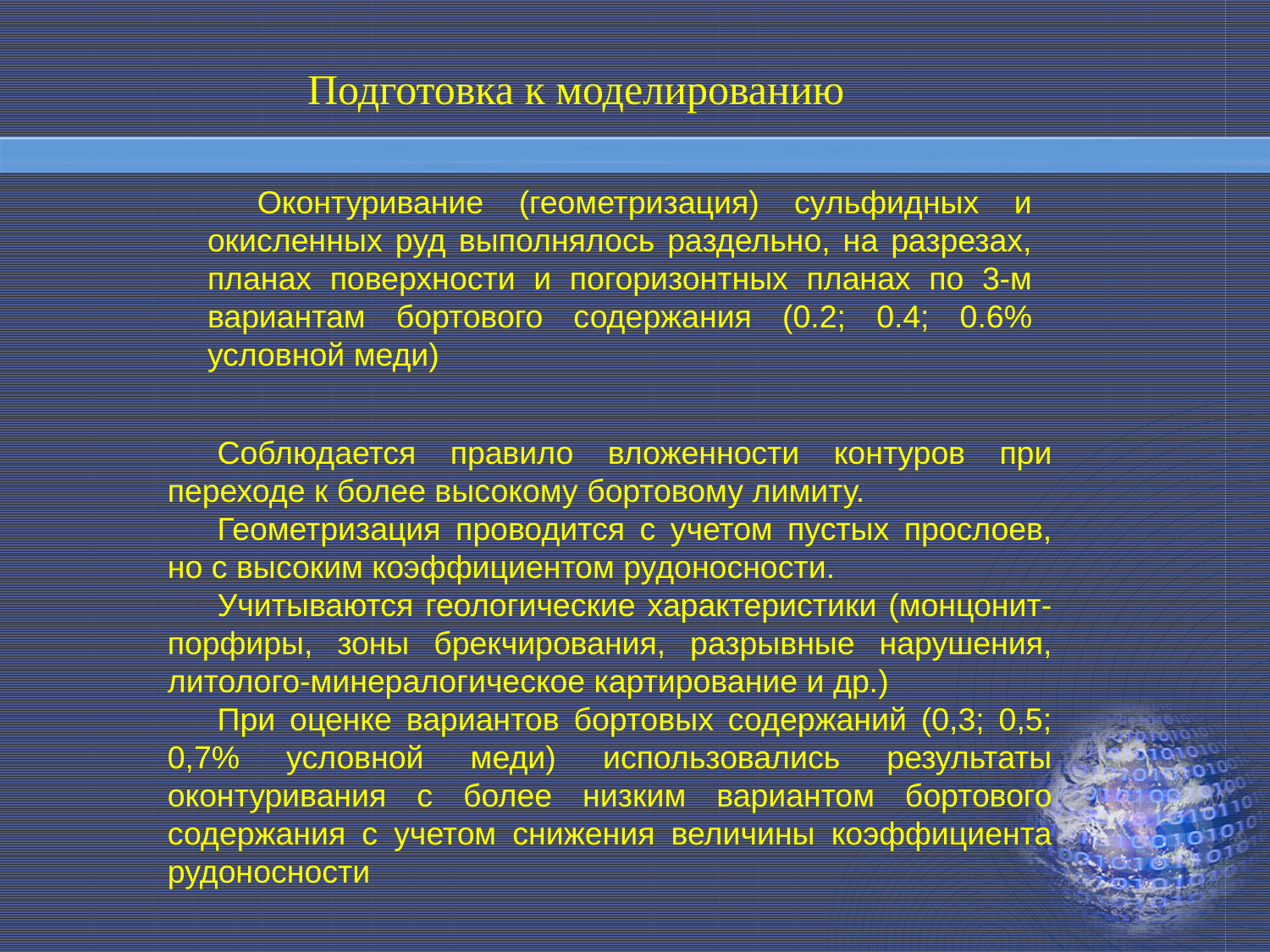

Подготовка к моделированию
Оконтуривание (геометризация) сульфидных и окисленных руд выполнялось раздельно, на разрезах, планах поверхности и погоризонтных планах по 3-м вариантам бортового содержания (0.2; 0.4; 0.6% условной меди)
Соблюдается правило вложенности контуров при переходе к более высокому бортовому лимиту.
Геометризация проводится с учетом пустых прослоев, но с высоким коэффициентом рудоносности.
Учитываются геологические характеристики (монцонит-порфиры, зоны брекчирования, разрывные нарушения, литолого-минералогическое картирование и др.)
При оценке вариантов бортовых содержаний (0,3; 0,5; 0,7% условной меди) использовались результаты оконтуривания с более низким вариантом бортового содержания с учетом снижения величины коэффициента рудоносности